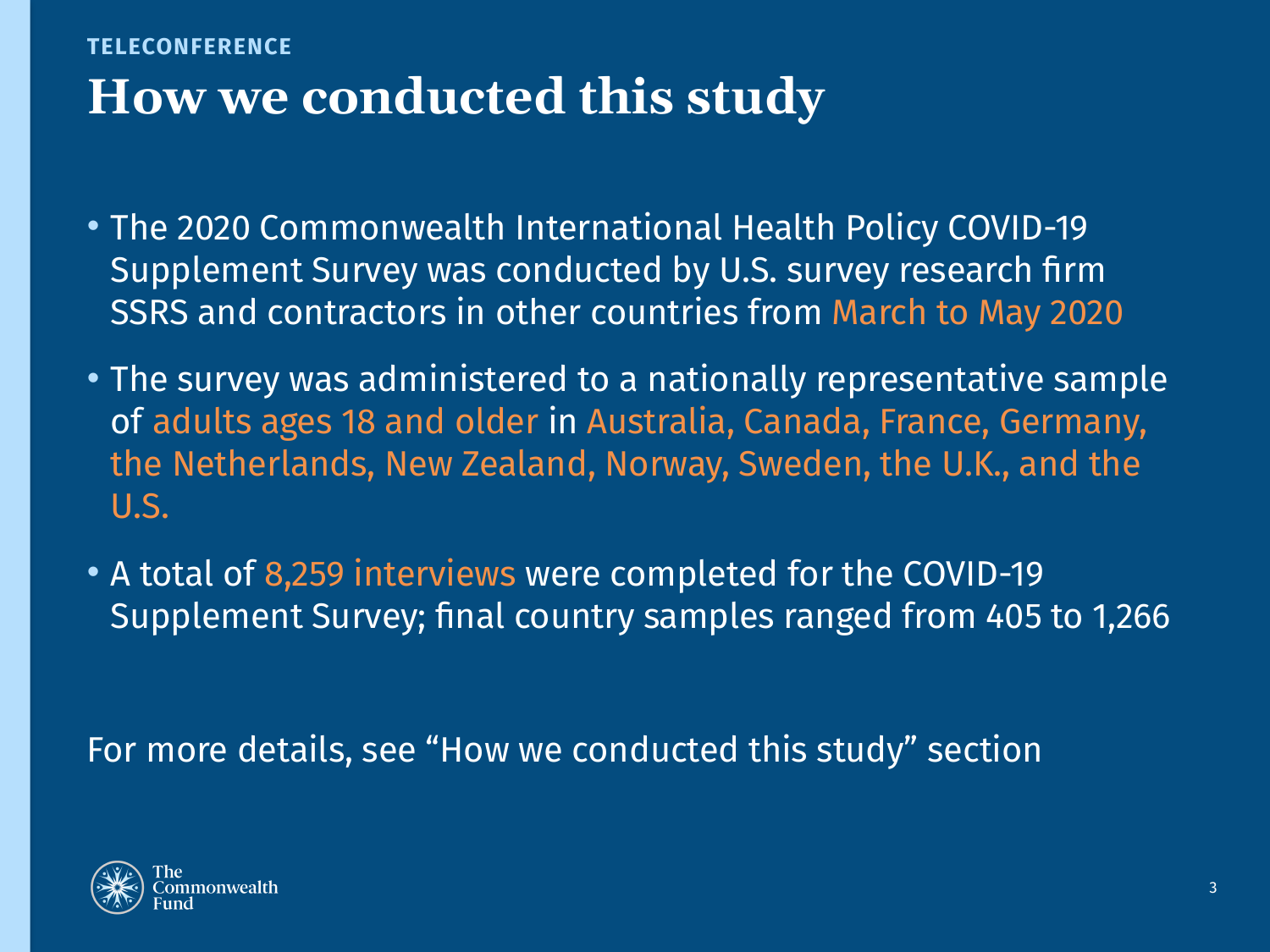

TELECONFERENCE
# How we conducted this study
The 2020 Commonwealth International Health Policy COVID-19 Supplement Survey was conducted by U.S. survey research firm SSRS and contractors in other countries from March to May 2020
The survey was administered to a nationally representative sample of adults ages 18 and older in Australia, Canada, France, Germany, the Netherlands, New Zealand, Norway, Sweden, the U.K., and the U.S.
A total of 8,259 interviews were completed for the COVID-19 Supplement Survey; final country samples ranged from 405 to 1,266

For more details, see “How we conducted this study” section